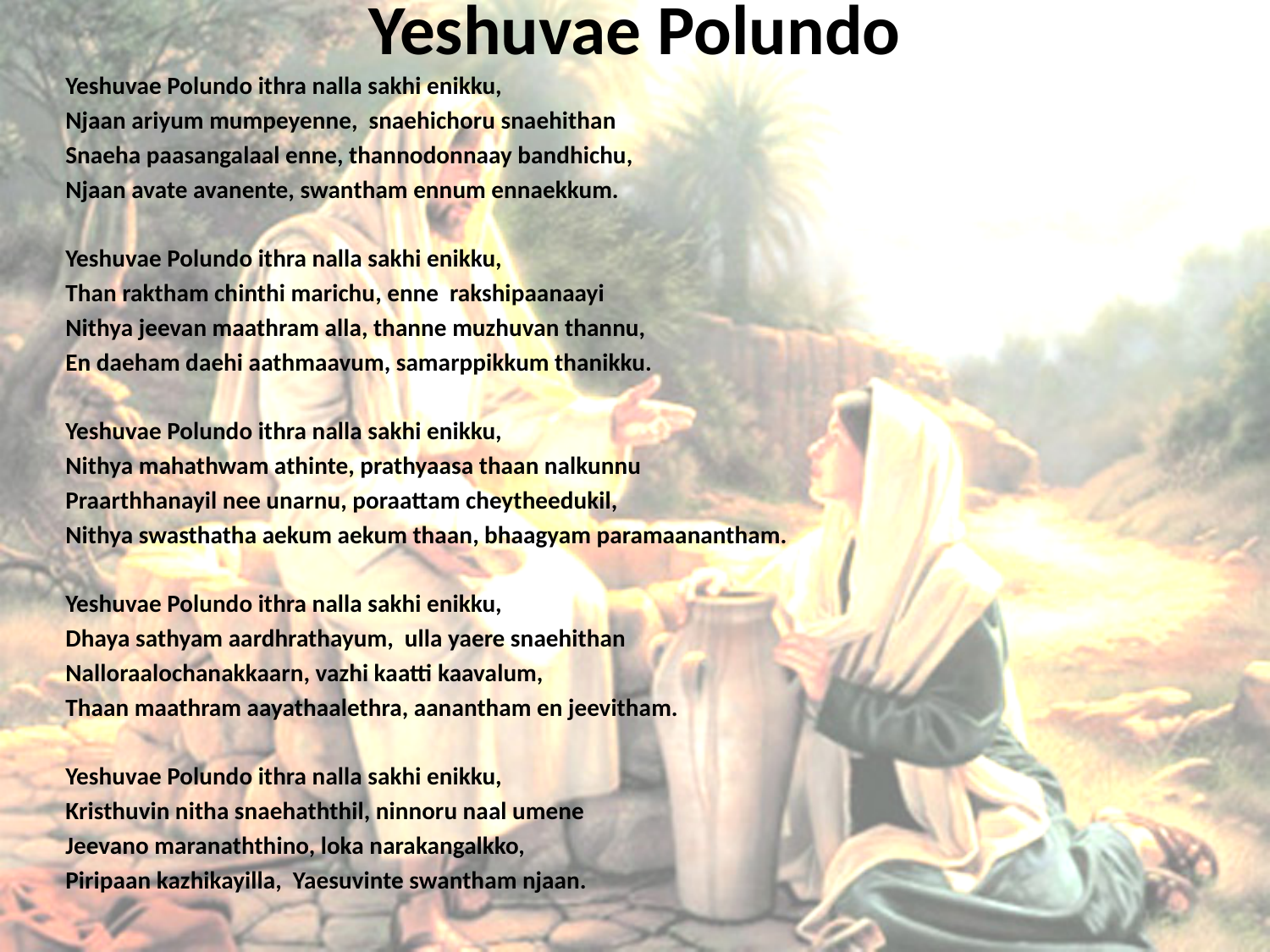

# Yeshuvae Polundo
Yeshuvae Polundo ithra nalla sakhi enikku,
Njaan ariyum mumpeyenne,  snaehichoru snaehithan
Snaeha paasangalaal enne, thannodonnaay bandhichu,
Njaan avate avanente, swantham ennum ennaekkum.

Yeshuvae Polundo ithra nalla sakhi enikku,
Than raktham chinthi marichu, enne  rakshipaanaayi
Nithya jeevan maathram alla, thanne muzhuvan thannu,
En daeham daehi aathmaavum, samarppikkum thanikku.

Yeshuvae Polundo ithra nalla sakhi enikku,
Nithya mahathwam athinte, prathyaasa thaan nalkunnu
Praarthhanayil nee unarnu, poraattam cheytheedukil,
Nithya swasthatha aekum aekum thaan, bhaagyam paramaanantham.

Yeshuvae Polundo ithra nalla sakhi enikku,
Dhaya sathyam aardhrathayum,  ulla yaere snaehithan
Nalloraalochanakkaarn, vazhi kaatti kaavalum,
Thaan maathram aayathaalethra, aanantham en jeevitham.

Yeshuvae Polundo ithra nalla sakhi enikku,
Kristhuvin nitha snaehaththil, ninnoru naal umene
Jeevano maranaththino, loka narakangalkko,
Piripaan kazhikayilla,  Yaesuvinte swantham njaan.